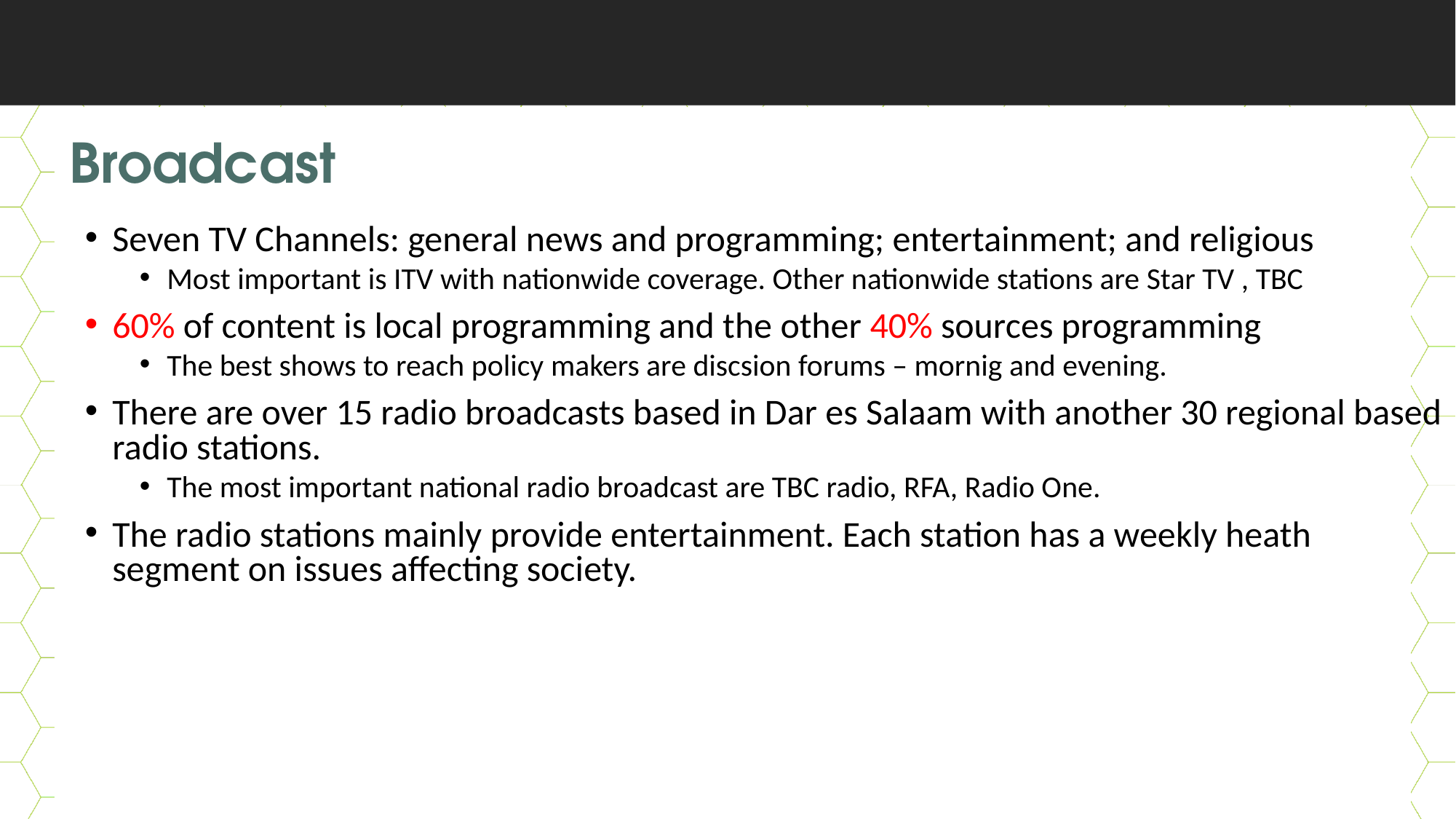

Broadcast
Seven TV Channels: general news and programming; entertainment; and religious
Most important is ITV with nationwide coverage. Other nationwide stations are Star TV , TBC
60% of content is local programming and the other 40% sources programming
The best shows to reach policy makers are discsion forums – mornig and evening.
There are over 15 radio broadcasts based in Dar es Salaam with another 30 regional based radio stations.
The most important national radio broadcast are TBC radio, RFA, Radio One.
The radio stations mainly provide entertainment. Each station has a weekly heath segment on issues affecting society.